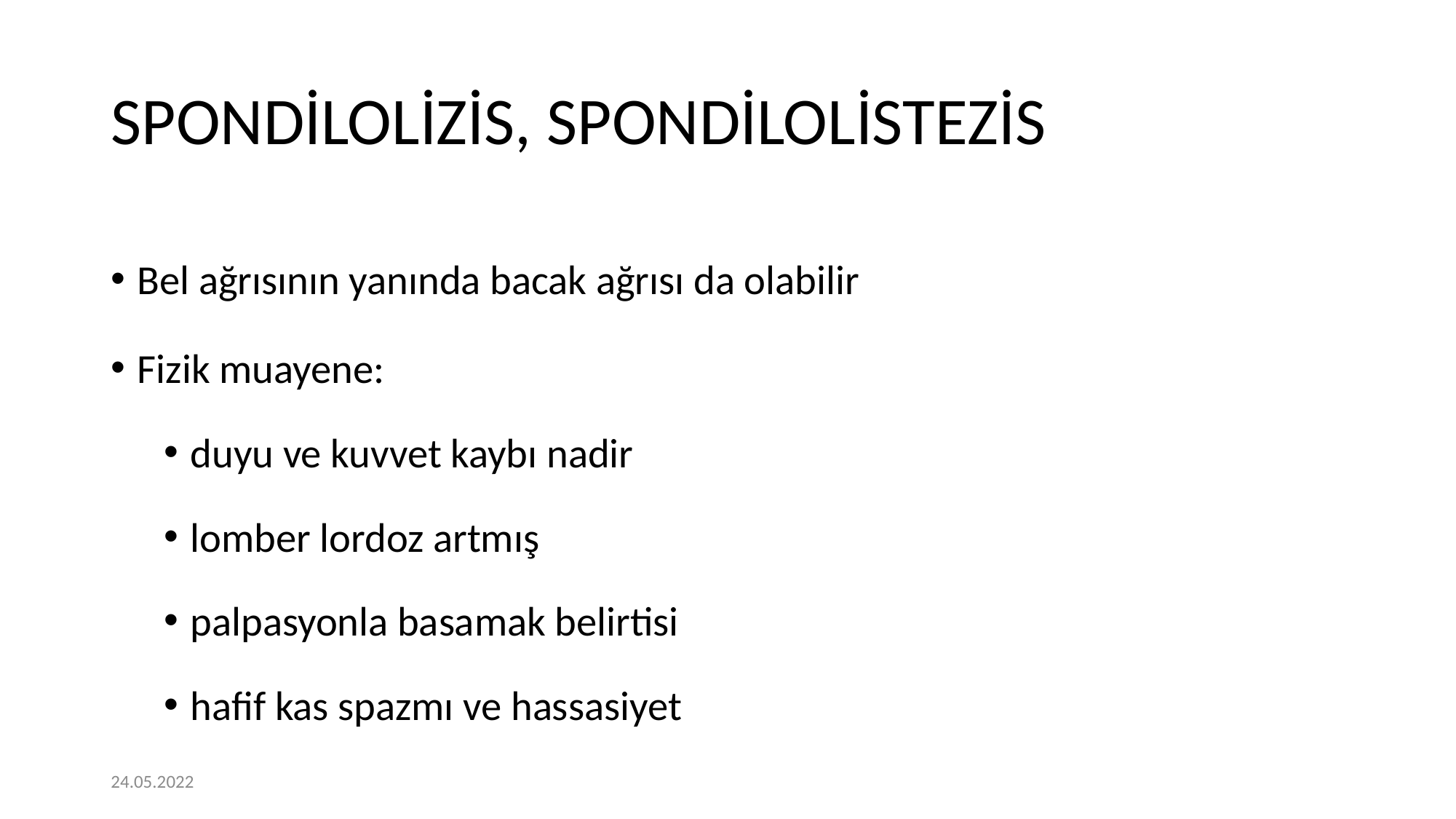

# SPONDİLOLİZİS, SPONDİLOLİSTEZİS
Bel ağrısının yanında bacak ağrısı da olabilir
Fizik muayene:
duyu ve kuvvet kaybı nadir
lomber lordoz artmış
palpasyonla basamak belirtisi
hafif kas spazmı ve hassasiyet

24.05.2022